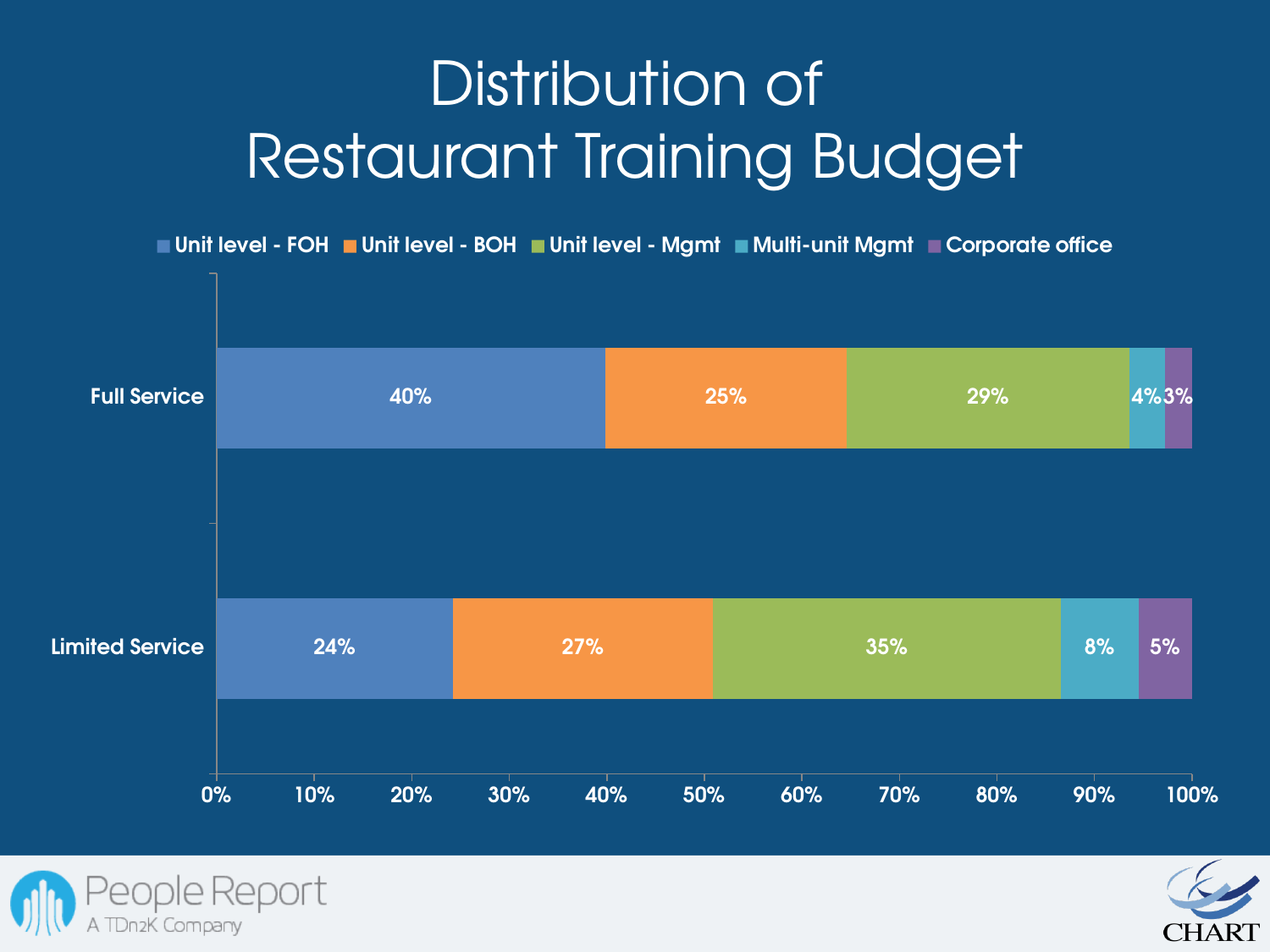

# Distribution of Restaurant Training Budget

### Chart

| Category | Unit level - FOH | Unit level - BOH | Unit level - Mgmt | Multi-unit Mgmt | Corporate office |
|---|---|---|---|---|---|
| Limited Service | 0.24062499999999998 | 0.265625 | 0.3543750000000004 | 0.07937500000000003 | 0.054375000000000014 |
| Full Service | 0.3985714285714286 | 0.24714285714285741 | 0.2892857142857143 | 0.03642857142857144 | 0.02785714285714297 |